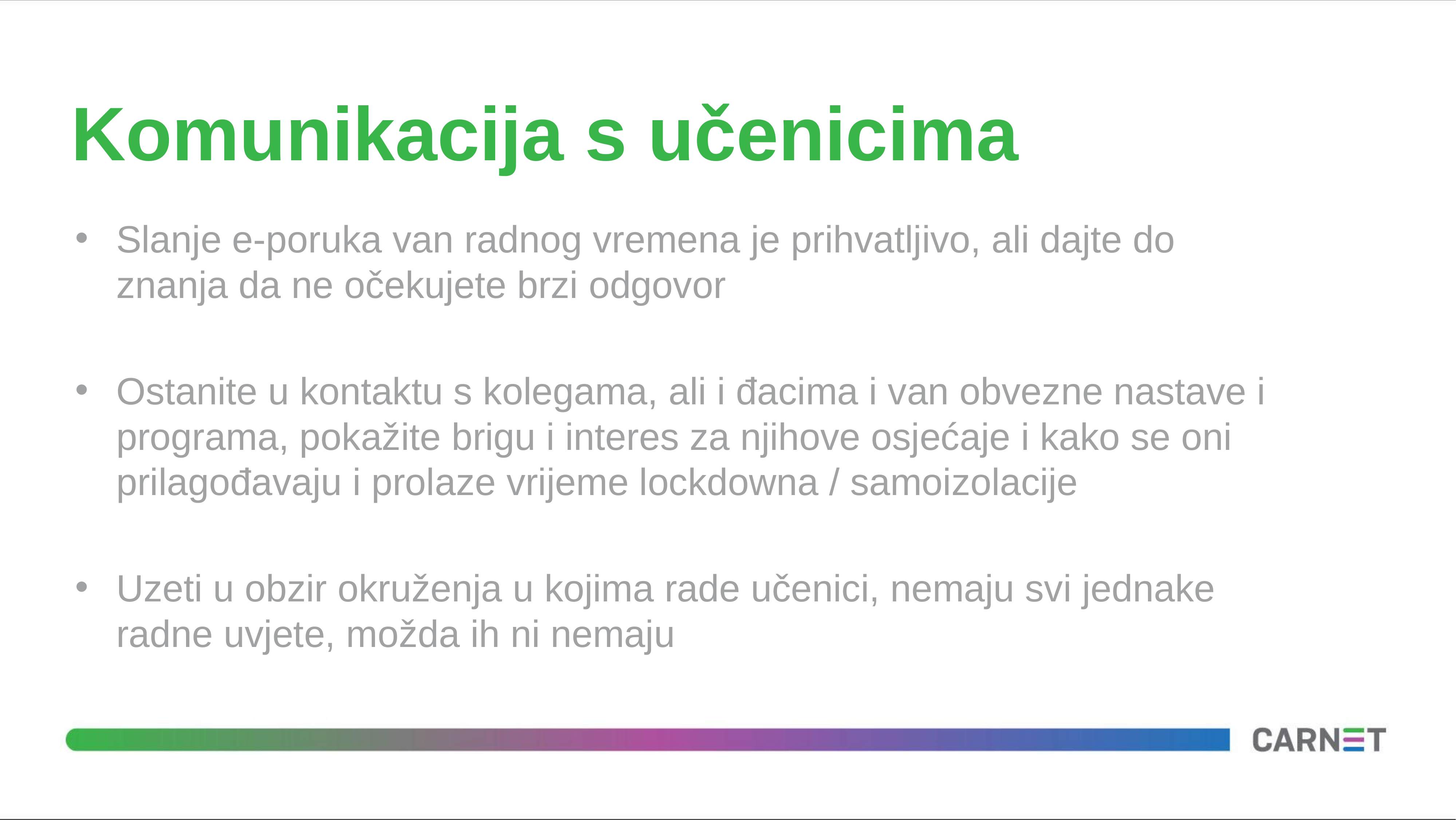

# Komunikacija s učenicima
Slanje e-poruka van radnog vremena je prihvatljivo, ali dajte do znanja da ne očekujete brzi odgovor

Ostanite u kontaktu s kolegama, ali i đacima i van obvezne nastave i programa, pokažite brigu i interes za njihove osjećaje i kako se oni prilagođavaju i prolaze vrijeme lockdowna / samoizolacije

Uzeti u obzir okruženja u kojima rade učenici, nemaju svi jednake radne uvjete, možda ih ni nemaju